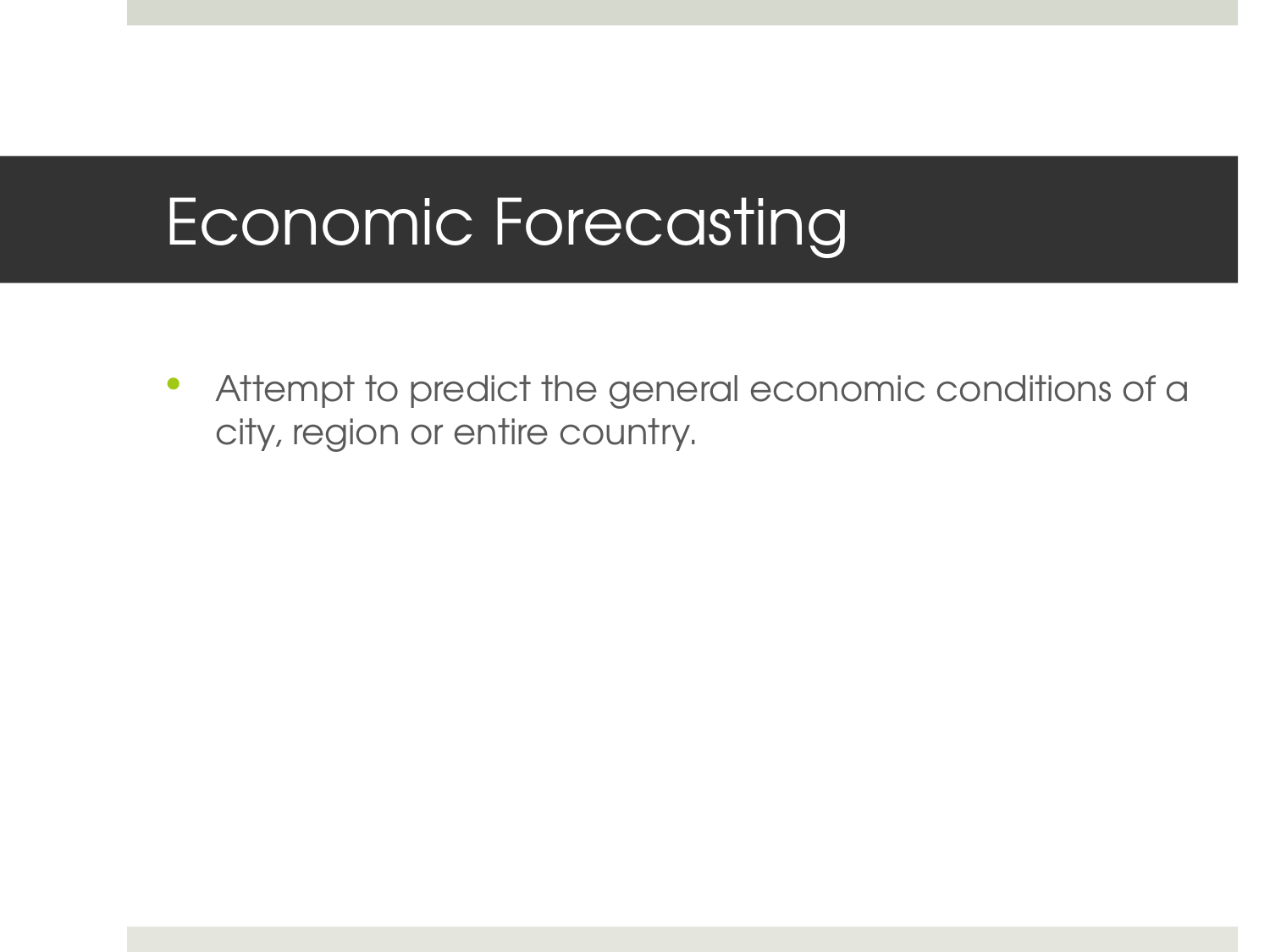

# Economic Forecasting
Attempt to predict the general economic conditions of a city, region or entire country.